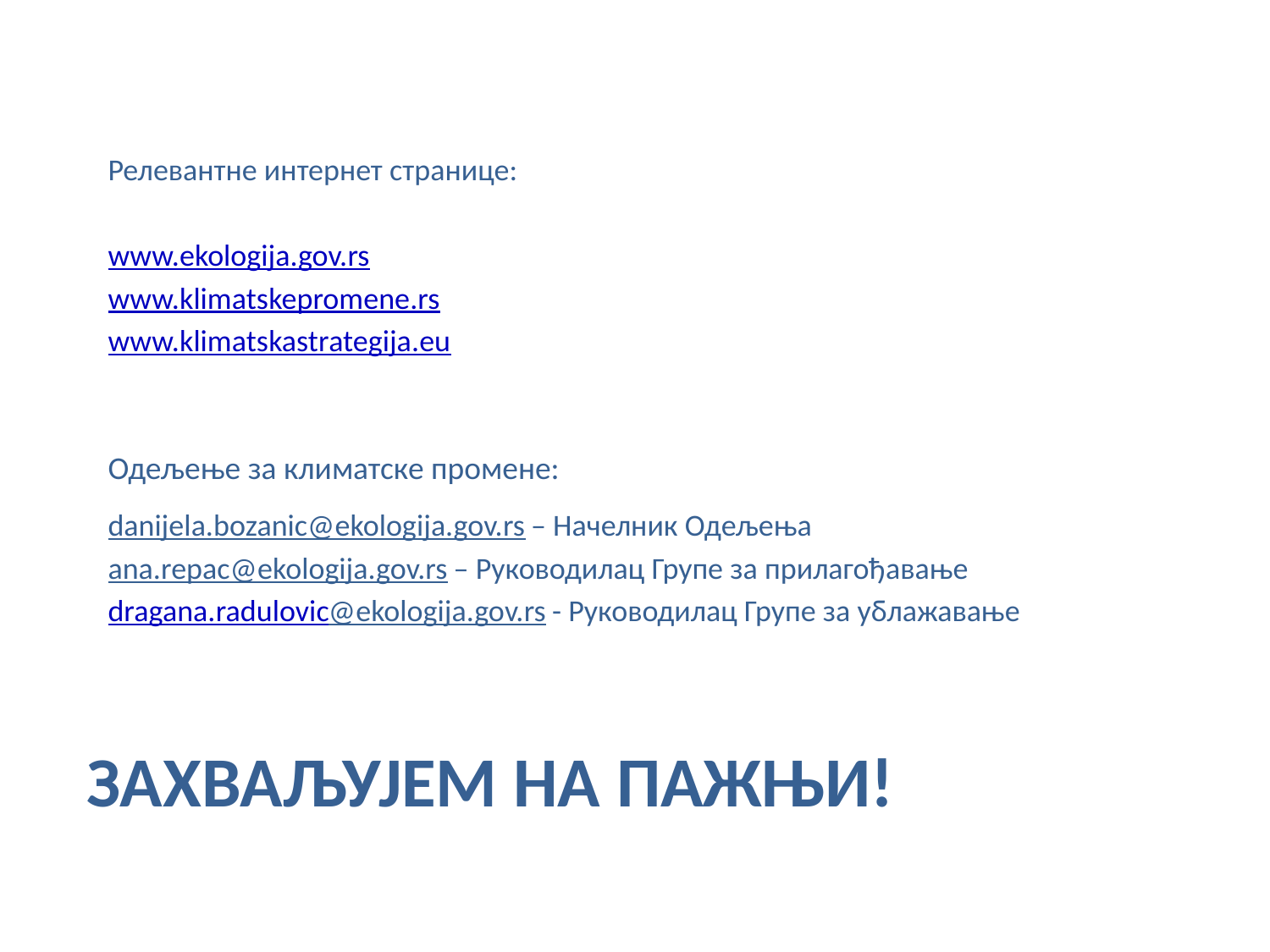

Релевантне интернет странице:

www.ekologija.gov.rs
www.klimatskepromene.rs
www.klimatskastrategija.eu

Одељење за климатске промене:

danijela.bozanic@ekologija.gov.rs – Начелник Одељења
ana.repac@ekologija.gov.rs – Руководилац Групе за прилагођавање
dragana.radulovic@ekologija.gov.rs - Руководилац Групе за ублажавање

# ЗАХВАЉУЈЕМ НА ПАЖЊИ!